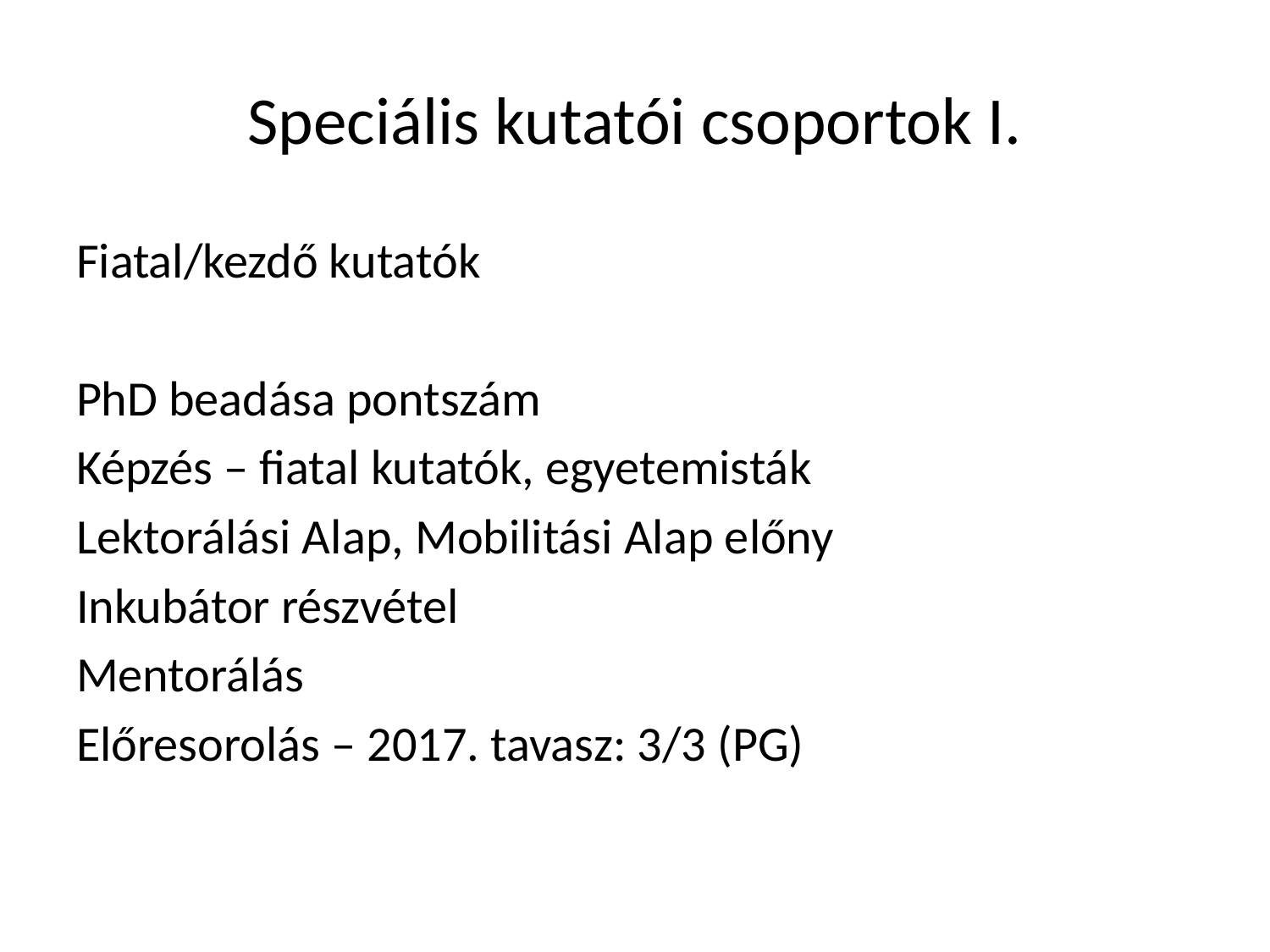

# Speciális kutatói csoportok I.
Fiatal/kezdő kutatók

PhD beadása pontszám
Képzés – fiatal kutatók, egyetemisták
Lektorálási Alap, Mobilitási Alap előny
Inkubátor részvétel
Mentorálás
Előresorolás – 2017. tavasz: 3/3 (PG)